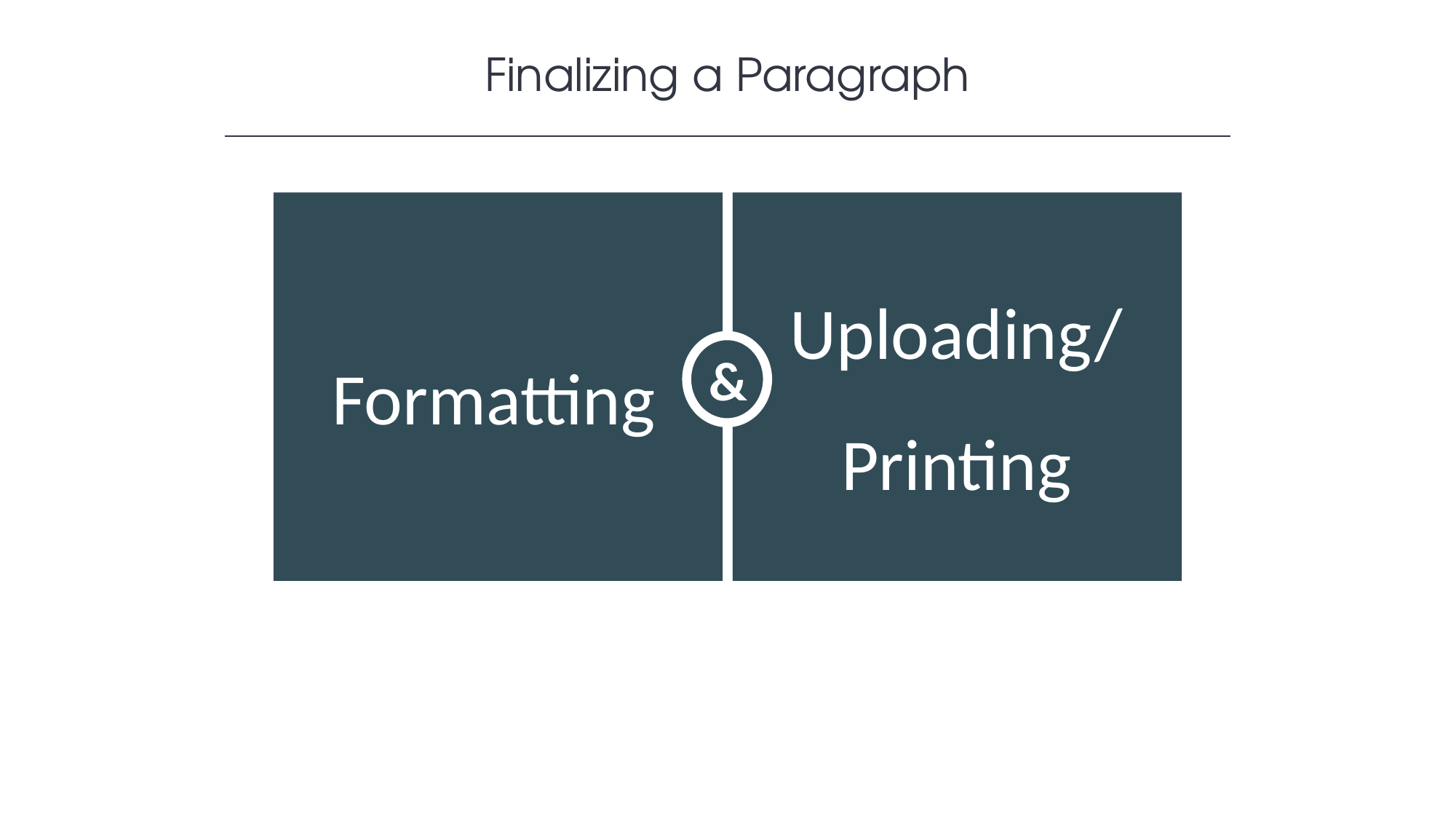

Finalizing a Paragraph
HAWKES LEARNING

&
Uploading/Printing
Formatting